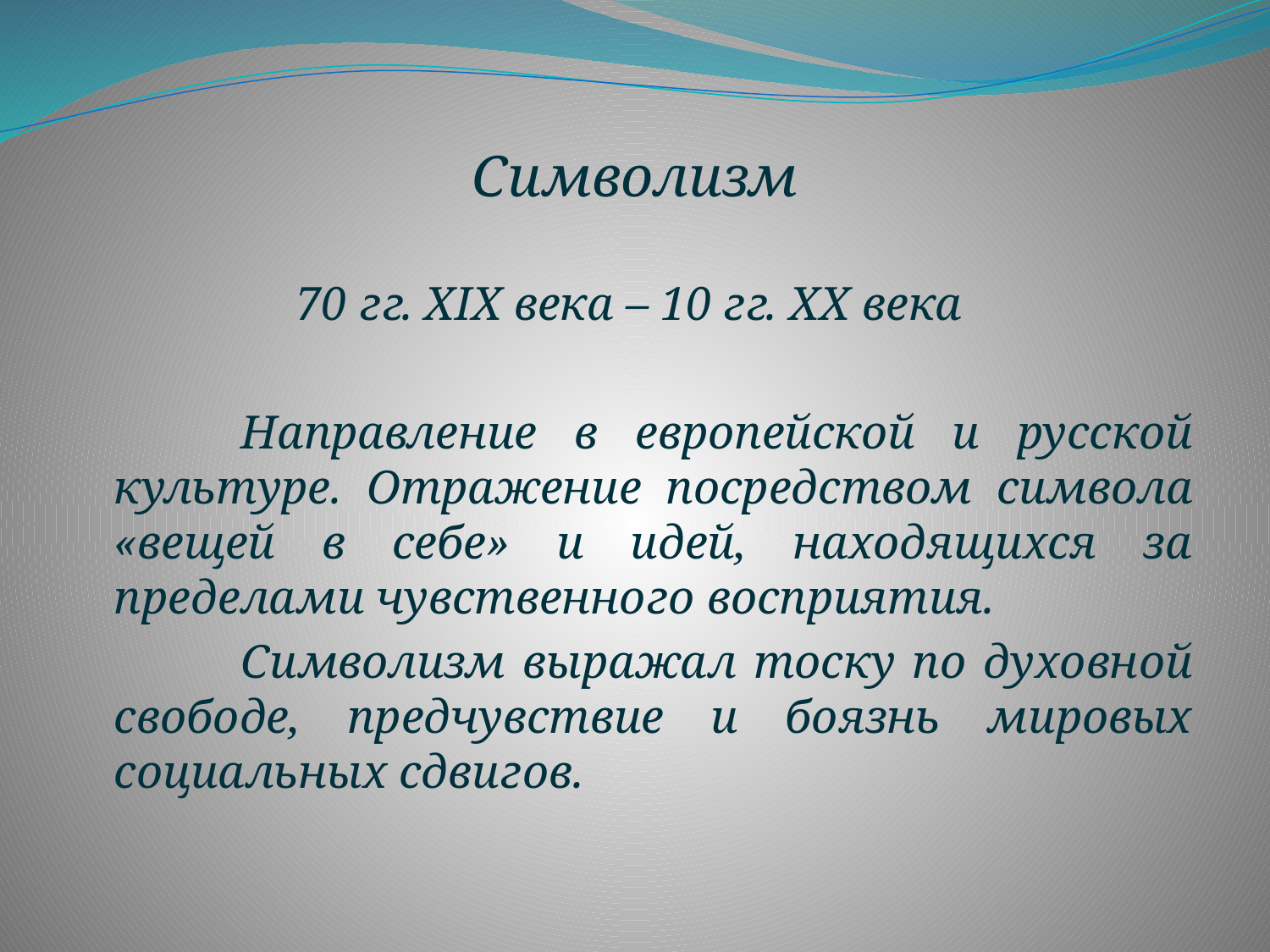

# Символизм
70 гг. XIX века – 10 гг. XX века

		Направление в европейской и русской культуре. Отражение посредством символа «вещей в себе» и идей, находящихся за пределами чувственного восприятия.
		Символизм выражал тоску по духовной свободе, предчувствие и боязнь мировых социальных сдвигов.